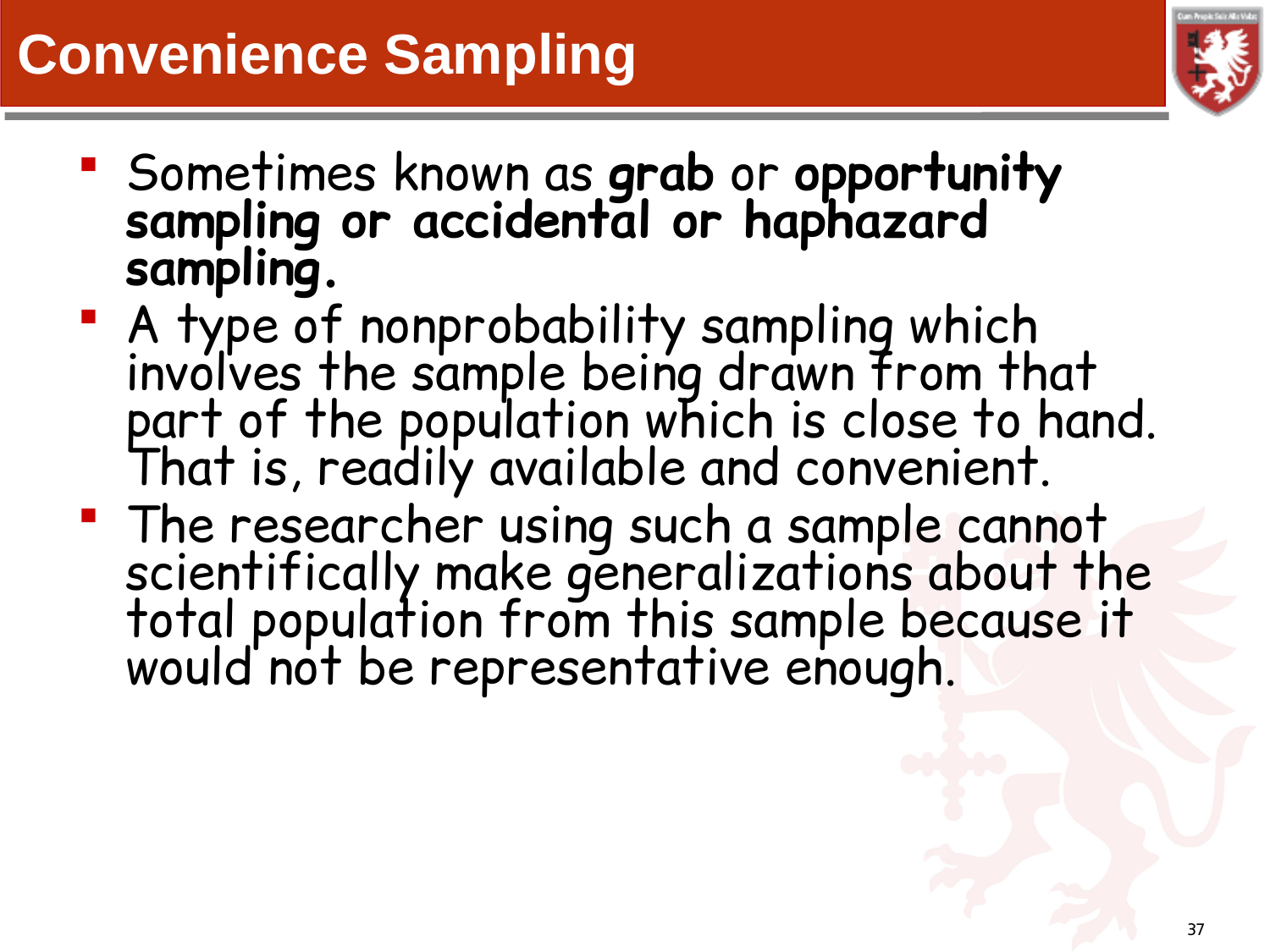

# Convenience Sampling
Sometimes known as grab or opportunity sampling or accidental or haphazard sampling.
A type of nonprobability sampling which involves the sample being drawn from that part of the population which is close to hand. That is, readily available and convenient.
The researcher using such a sample cannot scientifically make generalizations about the total population from this sample because it would not be representative enough.